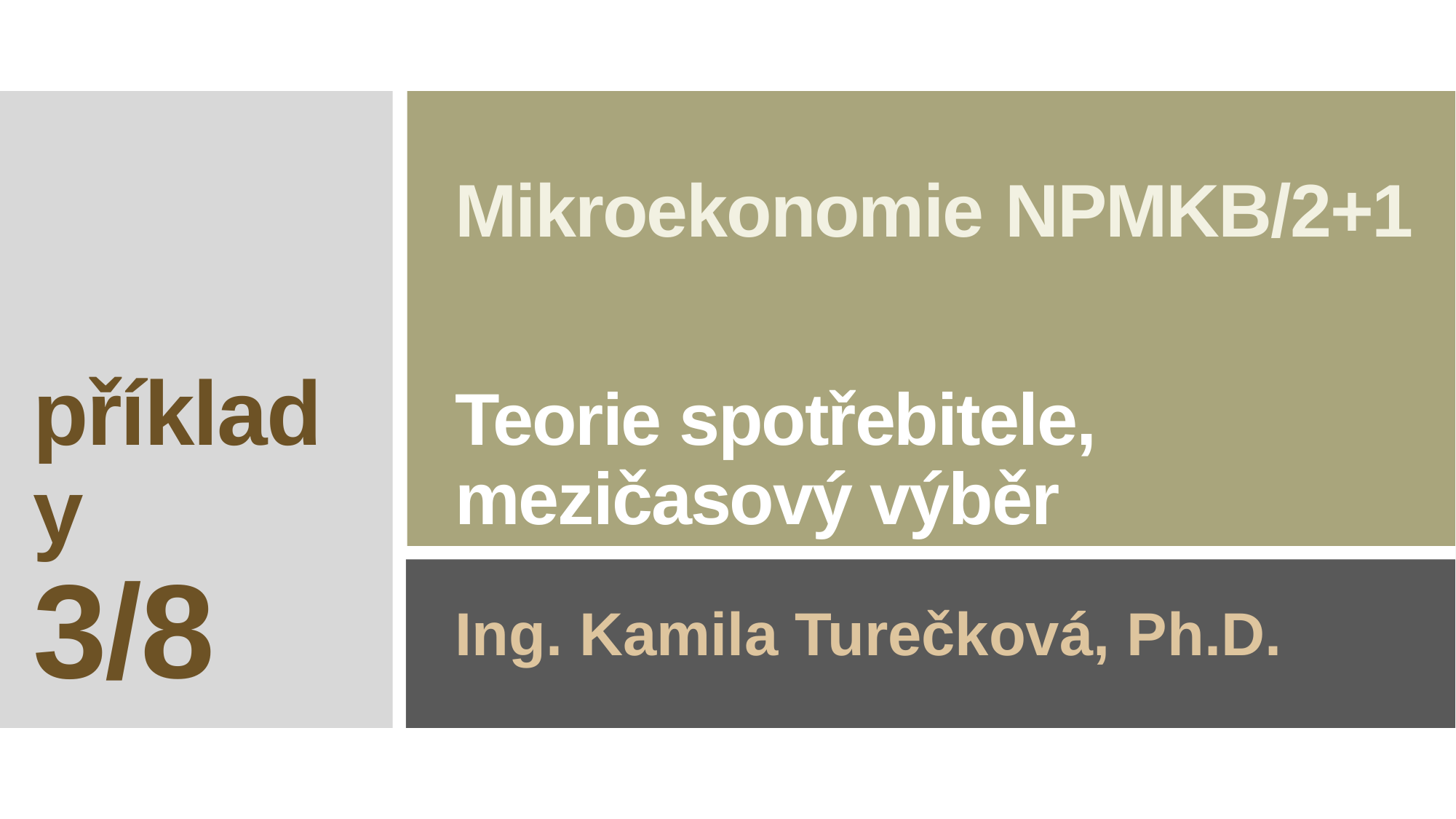

příklady
3/8
# Mikroekonomie NPMKB/2+1 Teorie spotřebitele, mezičasový výběr

Ing. Kamila Turečková, Ph.D.
1